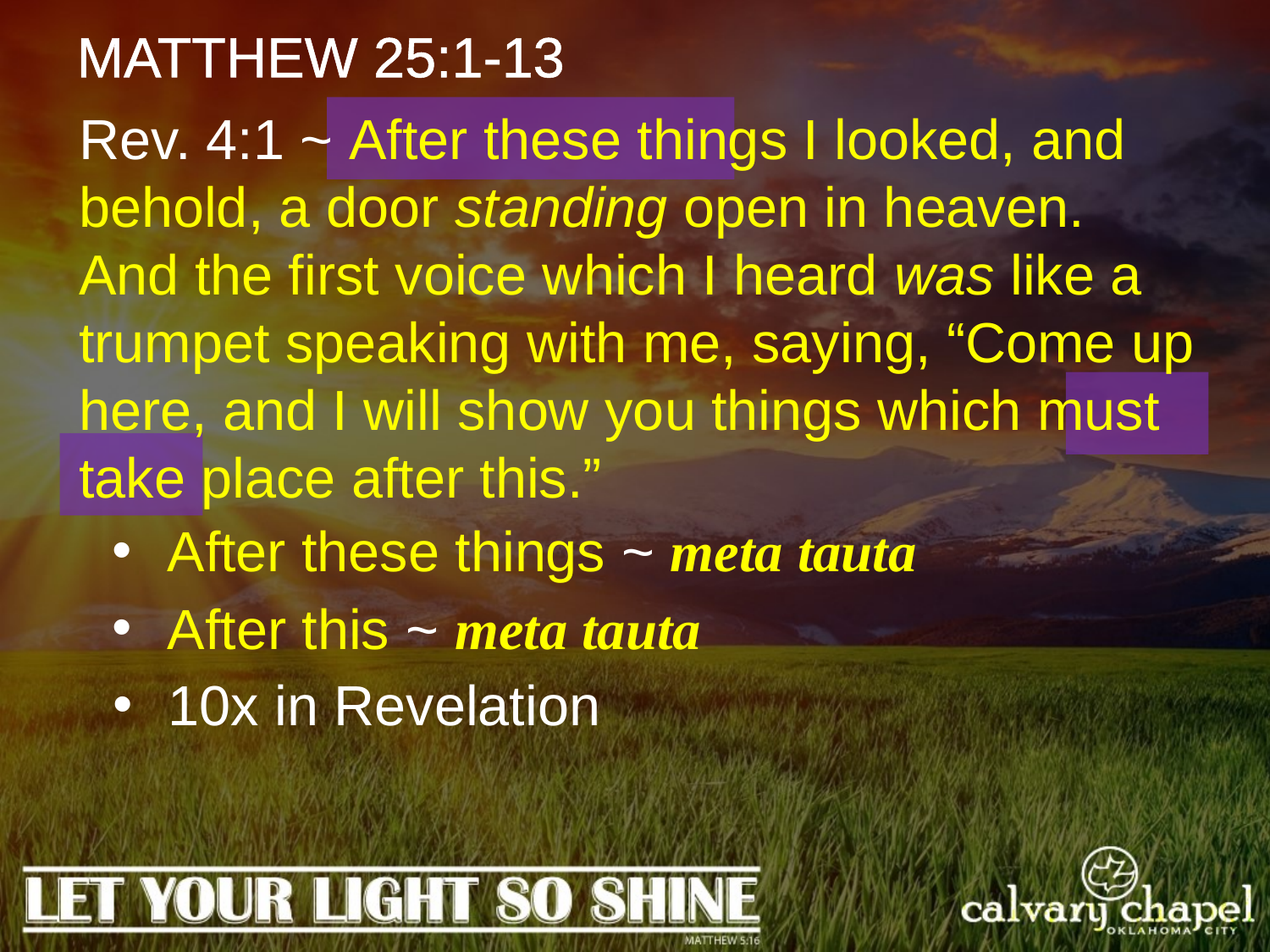

MATTHEW 25:1-13
Rev. 4:1 ~ After these things I looked, and behold, a door standing open in heaven. And the first voice which I heard was like a trumpet speaking with me, saying, “Come up here, and I will show you things which must take place after this.”

 After these things ~ meta tauta
 After this ~ meta tauta
 10x in Revelation